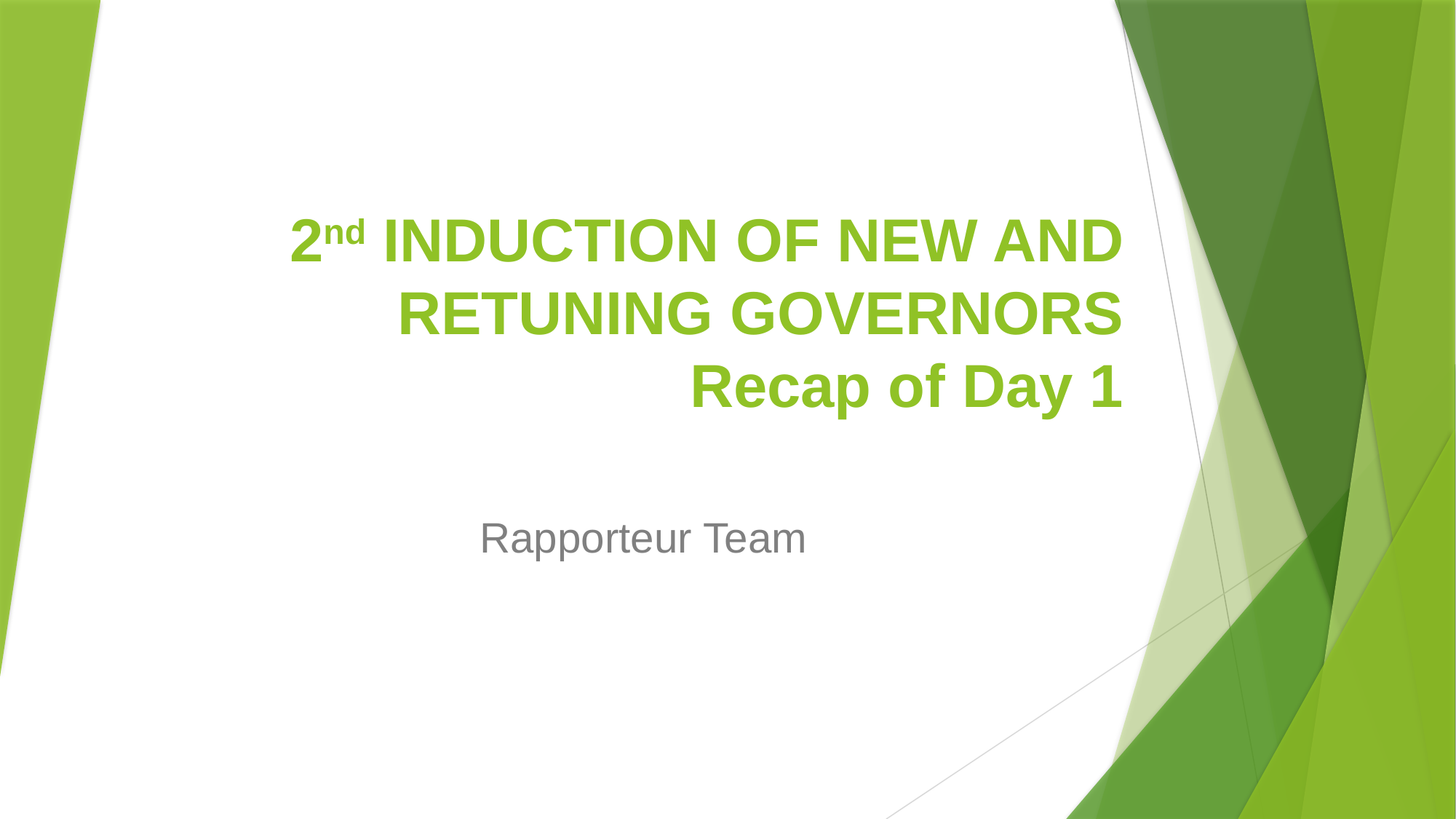

# 2nd INDUCTION OF NEW AND RETUNING GOVERNORS Recap of Day 1
Rapporteur Team